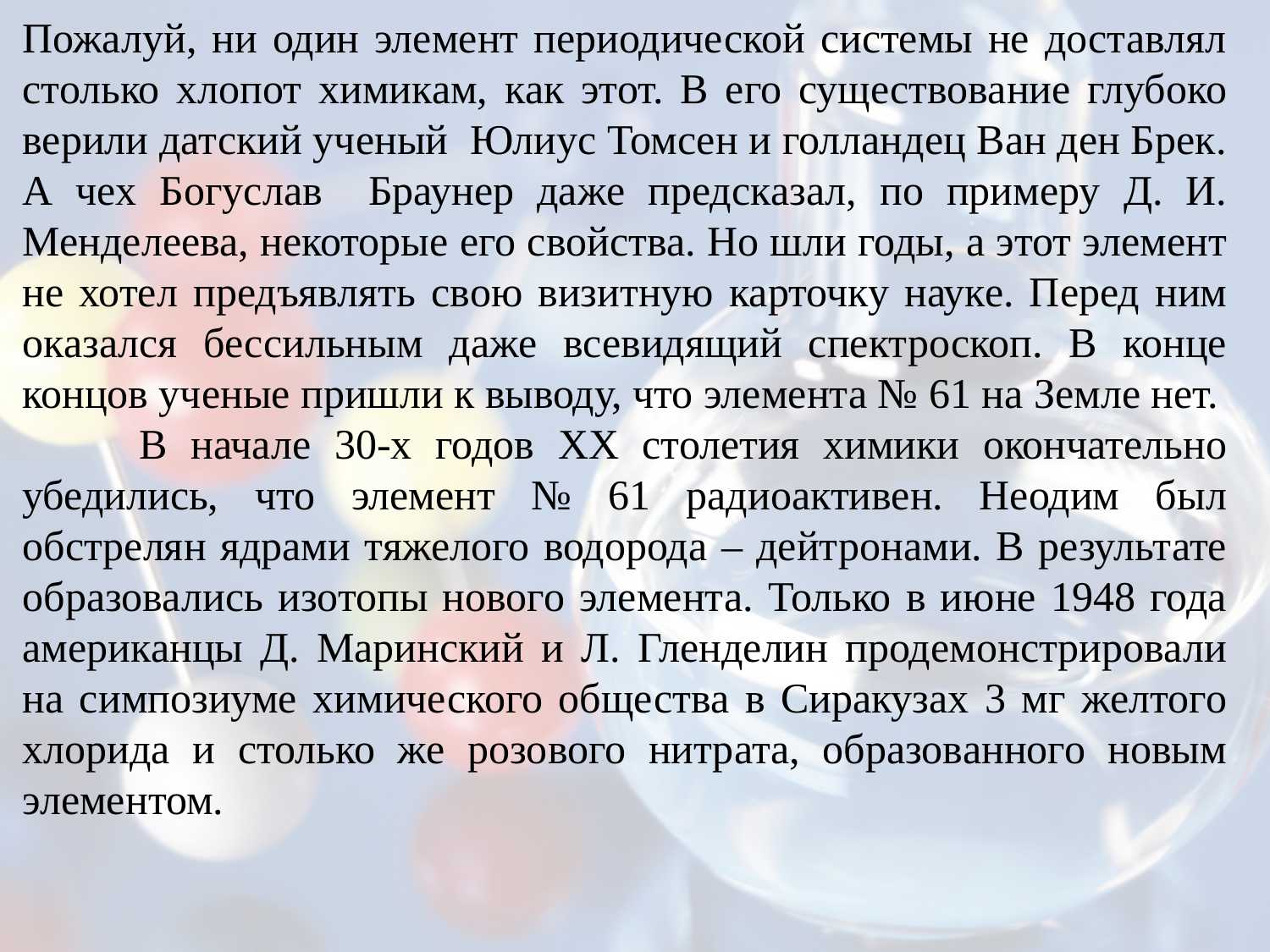

Пожалуй, ни один элемент периодической системы не доставлял столько хлопот химикам, как этот. В его существование глубоко верили датский ученый  Юлиус Томсен и голландец Ван ден Брек. А чех Богуслав  Браунер даже предсказал, по примеру Д. И. Менделеева, некоторые его свойства. Но шли годы, а этот элемент не хотел предъявлять свою визитную карточку науке. Перед ним оказался бессильным даже всевидящий спектроскоп. В конце концов ученые пришли к выводу, что элемента № 61 на Земле нет.
     В начале 30-х годов XX столетия химики окончательно убедились, что элемент № 61 радиоактивен. Неодим был обстрелян ядрами тяжелого водорода – дейтронами. В результате образовались изотопы нового элемента. Только в июне 1948 года американцы Д. Маринский и Л. Гленделин продемонстрировали на симпозиуме химического общества в Сиракузах 3 мг желтого хлорида и столько же розового нитрата, образованного новым элементом.